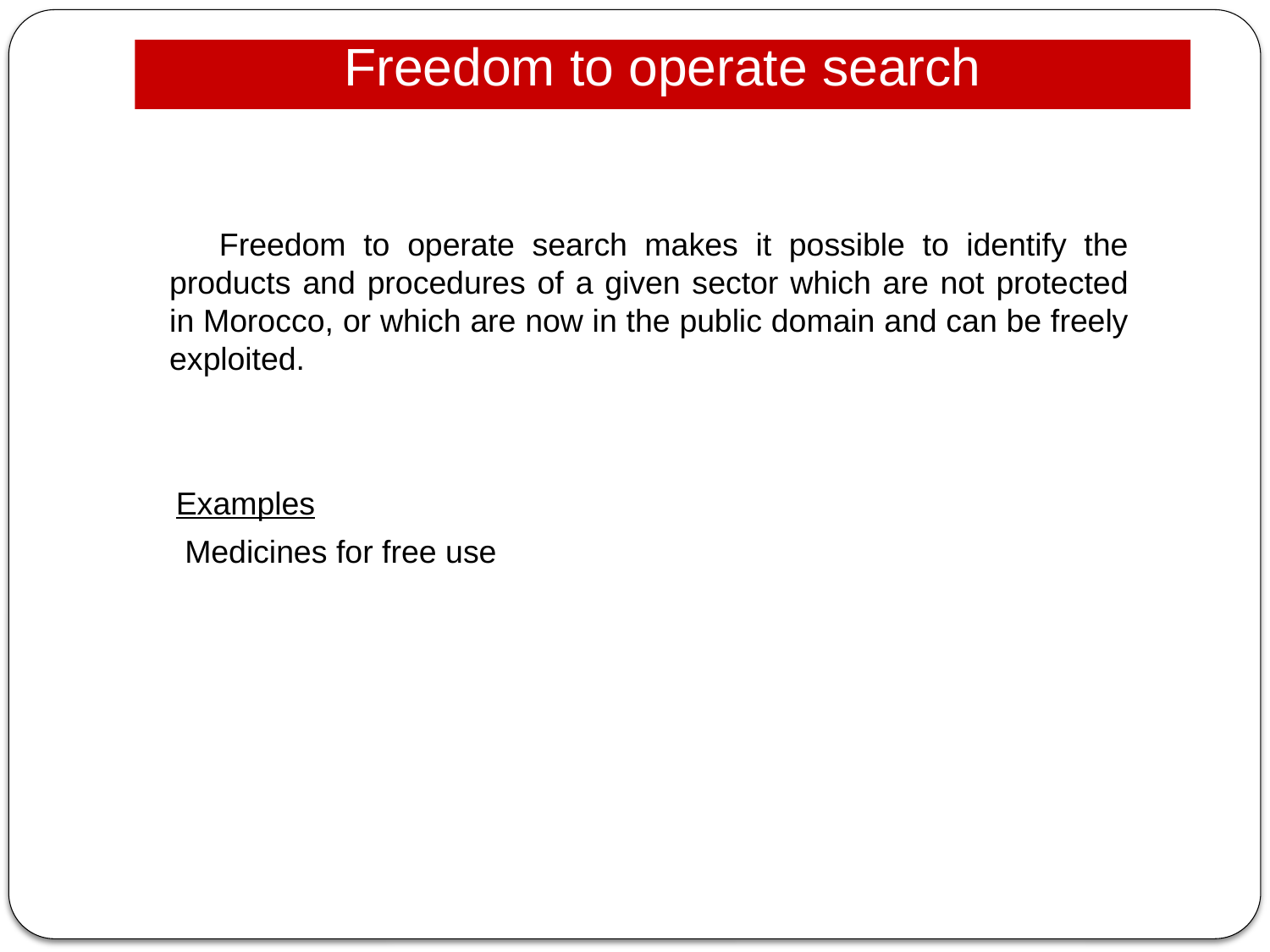

# Freedom to operate search
     Freedom to operate search makes it possible to identify the products and procedures of a given sector which are not protected in Morocco, or which are now in the public domain and can be freely exploited.

     Examples
      Medicines for free use